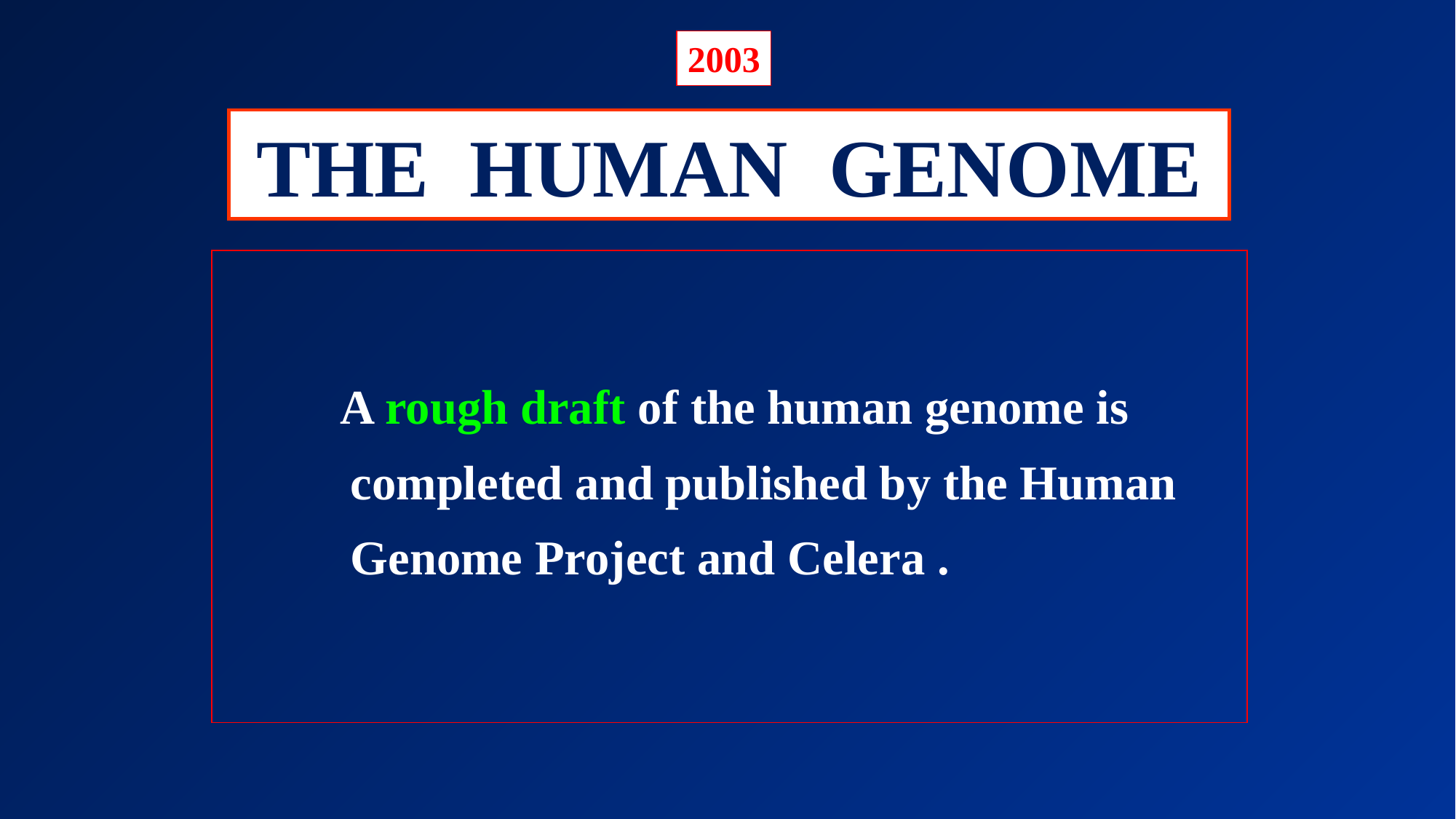

2003
THE  HUMAN  GENOME

      A rough draft of the human genome is
      completed and published by the Human
      Genome Project and Celera .